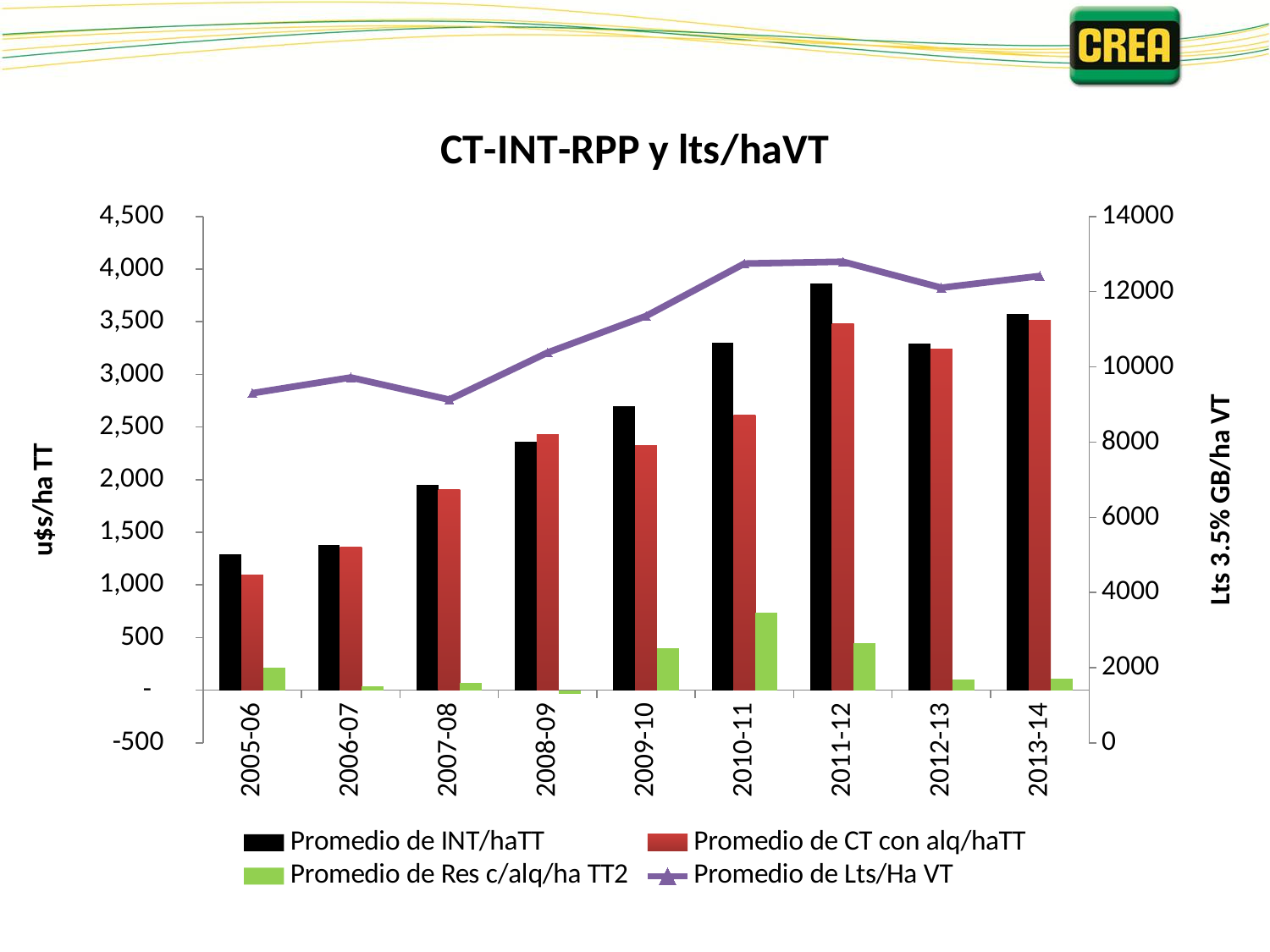

### Chart: CT-INT-RPP y lts/haVT

| Category | Promedio de INT/haTT | Promedio de CT con alq/haTT | Promedio de Res c/alq/ha TT2 | Promedio de Lts/Ha VT |
|---|---|---|---|---|
| 2005-06 | 1292.002119630671 | 1093.4320581112033 | 213.59549330897048 | 9301.71249881996 |
| 2006-07 | 1379.8338966545978 | 1355.939277733385 | 41.263741240696255 | 9718.0010217369 |
| 2007-08 | 1953.28415390648 | 1906.5653499389223 | 70.91855646182174 | 9129.790336257045 |
| 2008-09 | 2361.40043880792 | 2428.67769903658 | -38.321208279652915 | 10381.58894351891 |
| 2009-10 | 2695.3465272717417 | 2327.19414486348 | 395.77782678118393 | 11353.665296595213 |
| 2010-11 | 3300.342644266156 | 2612.3751467049065 | 737.0920491953464 | 12748.600126599362 |
| 2011-12 | 3864.1822527001223 | 3480.1696024092594 | 444.7285847089542 | 12798.406769189793 |
| 2012-13 | 3292.6116185729275 | 3238.753144170187 | 105.68874628093687 | 12104.821407049612 |
| 2013-14 | 3578.146323058651 | 3510.774373483291 | 109.29585687982015 | 12417.828876720308 |